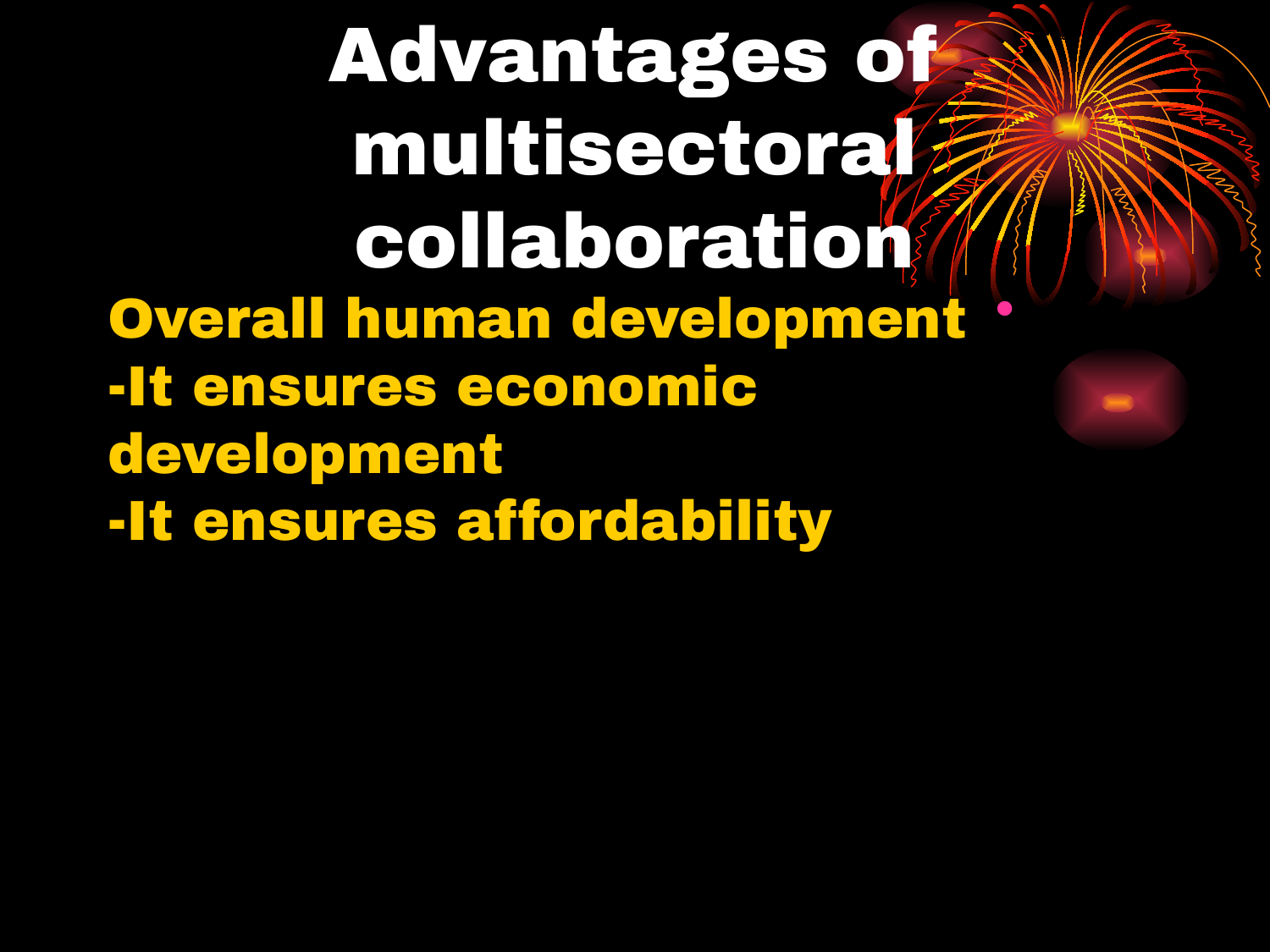

# Advantages of multisectoral collaboration
Overall human development
-It ensures economic development
-It ensures affordability